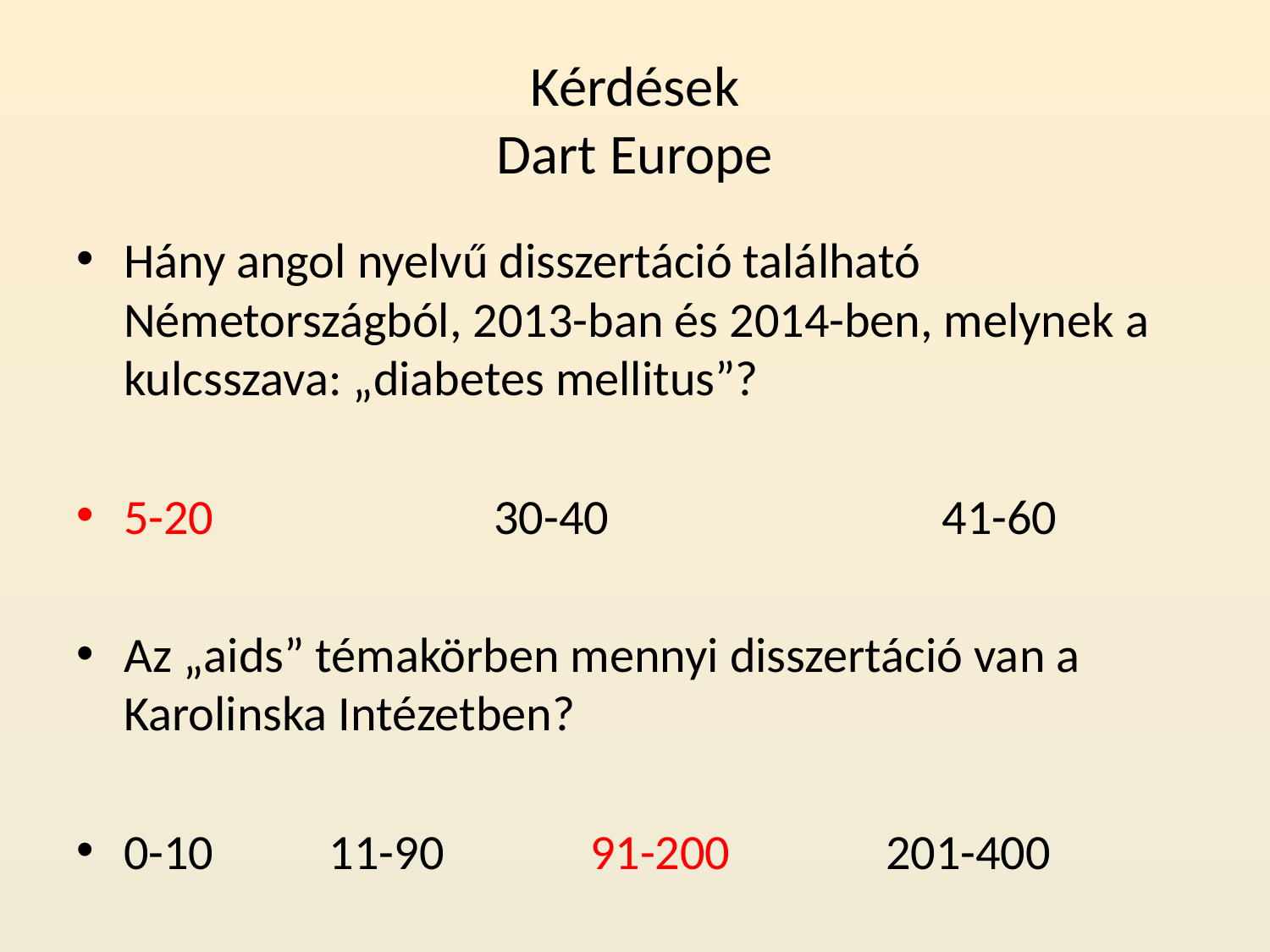

# Kérdések Dart Europe
Hány angol nyelvű disszertáció található Németországból, 2013-ban és 2014-ben, melynek a kulcsszava: „diabetes mellitus”?

5-20                         30-40       		     41-60

Az „aids” témakörben mennyi disszertáció van a Karolinska Intézetben?

0-10  	       11-90             91-200         	201-400